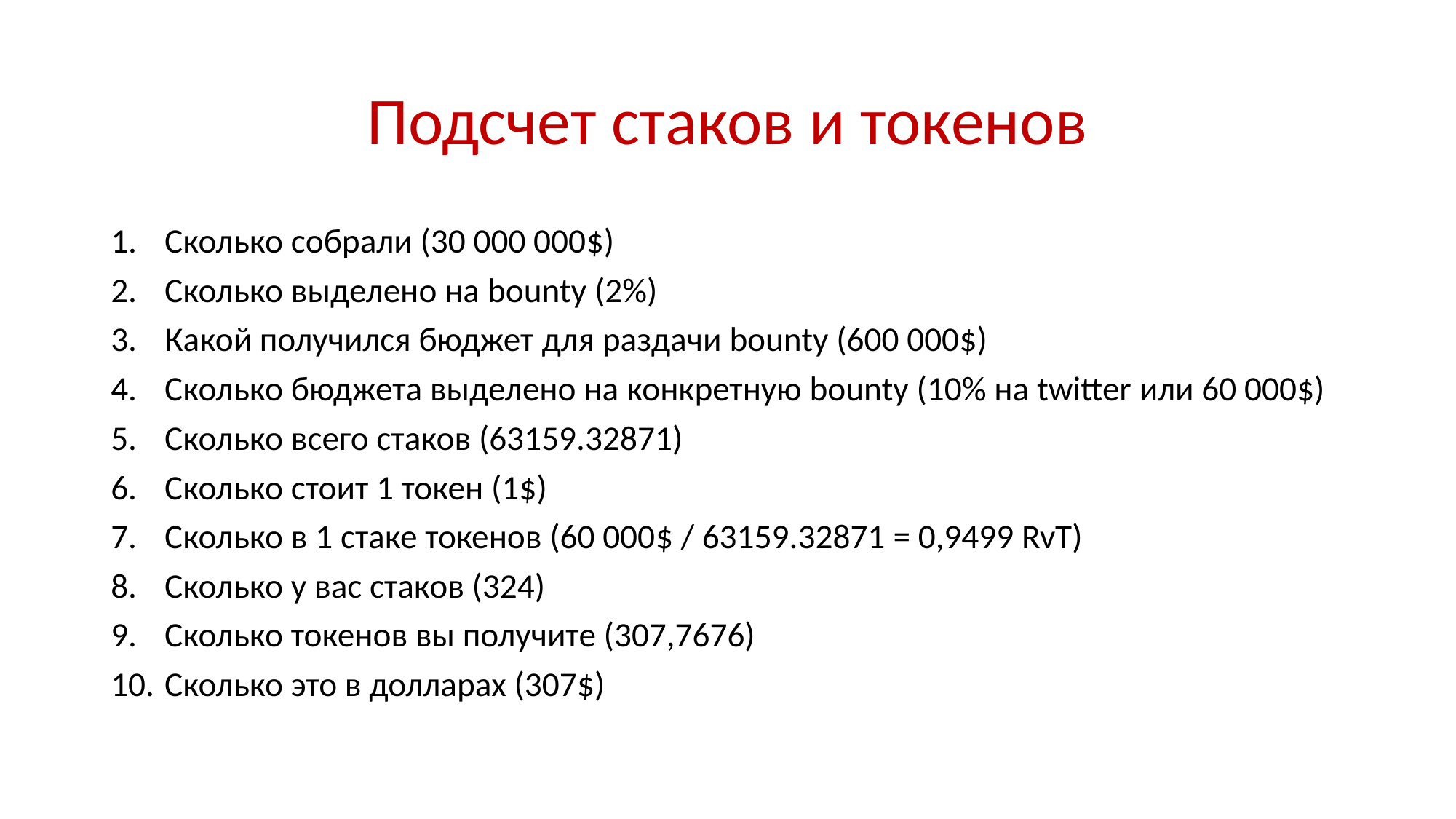

# Подсчет стаков и токенов
Сколько собрали (30 000 000$)
Сколько выделено на bounty (2%)
Какой получился бюджет для раздачи bounty (600 000$)
Сколько бюджета выделено на конкретную bounty (10% на twitter или 60 000$)
Сколько всего стаков (63159.32871)
Сколько стоит 1 токен (1$)
Сколько в 1 стаке токенов (60 000$ / 63159.32871 = 0,9499 RvT)
Сколько у вас стаков (324)
Сколько токенов вы получите (307,7676)
Сколько это в долларах (307$)